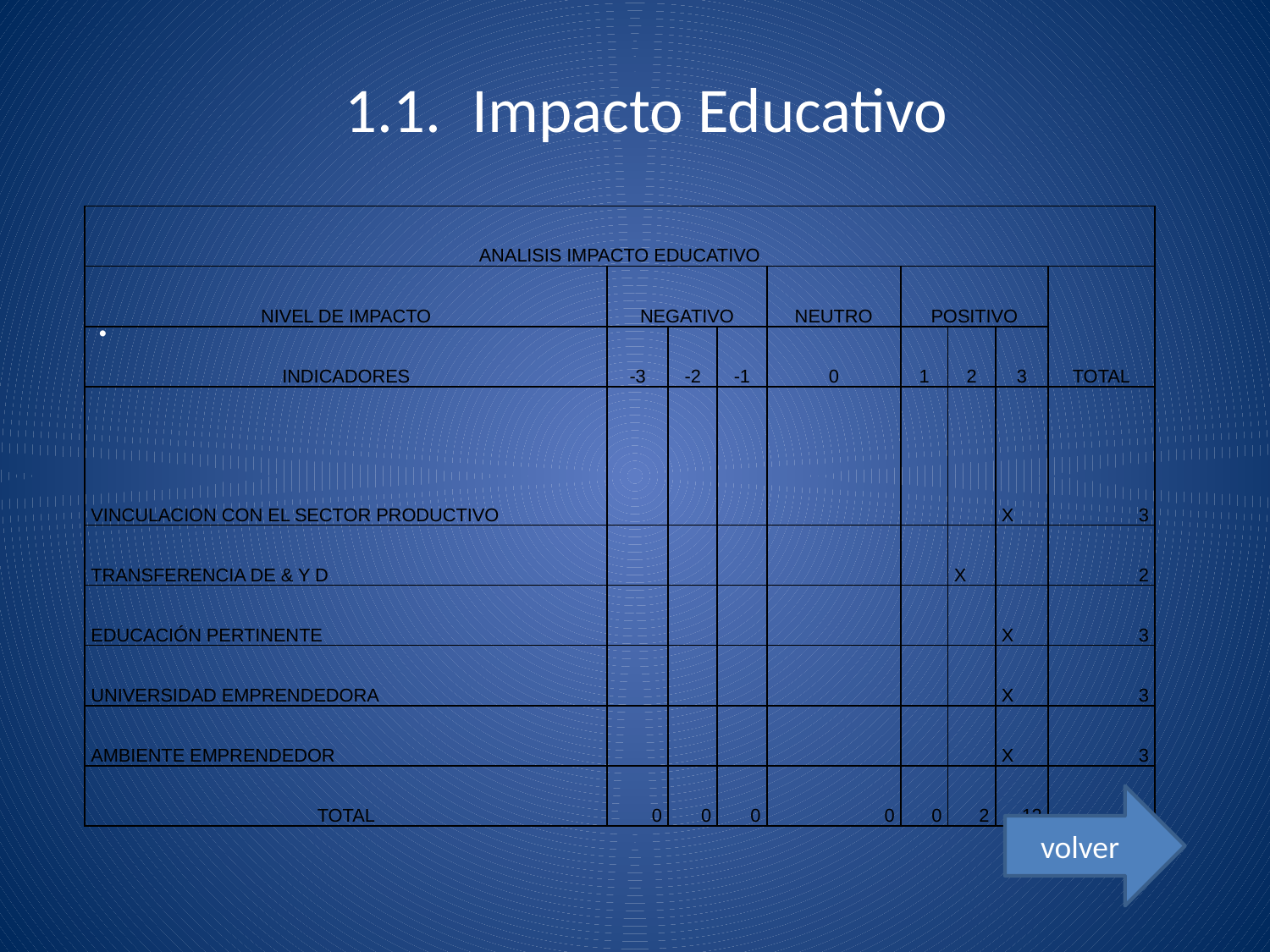

# 1.1.	Impacto Educativo

.
| ANALISIS IMPACTO EDUCATIVO |  |  |  |  |  |  |  |  |
| --- | --- | --- | --- | --- | --- | --- | --- | --- |
| NIVEL DE IMPACTO | NEGATIVO |  |  | NEUTRO | POSITIVO |  |  | TOTAL |
| INDICADORES | -3 | -2 | -1 | 0 | 1 | 2 | 3 |  |
| VINCULACION CON EL SECTOR PRODUCTIVO |  |  |  |  |  |  | X | 3 |
| TRANSFERENCIA DE & Y D |  |  |  |  |  | X |  | 2 |
| EDUCACIÓN PERTINENTE |  |  |  |  |  |  | X | 3 |
| UNIVERSIDAD EMPRENDEDORA |  |  |  |  |  |  | X | 3 |
| AMBIENTE EMPRENDEDOR |  |  |  |  |  |  | X | 3 |
| TOTAL | 0 | 0 | 0 | 0 | 0 | 2 | 12 | 14 |
volver